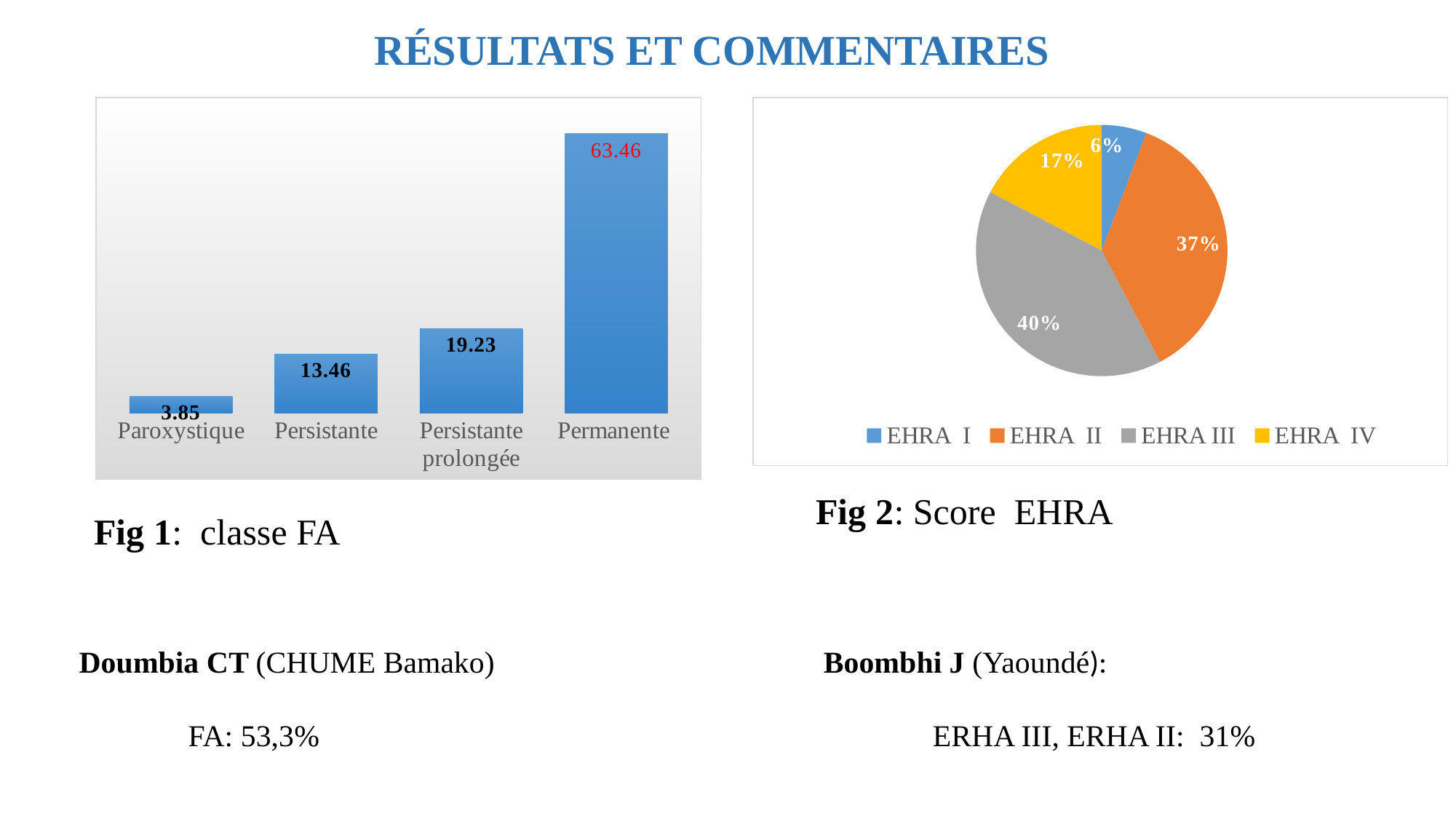

RÉSULTATS ET COMMENTAIRES

### Chart

| Category | Pourcentage |
|---|---|
| Paroxystique | 3.85 |
| Persistante | 13.46 |
| Persistante prolongée | 19.23 |
| Permanente  | 63.46 |

### Chart

| Category | Pourcentage |
|---|---|
| EHRA  I | 5.77 |
| EHRA  II | 36.54 |
| EHRA III | 40.38 |
| EHRA  IV | 17.31 |
Fig 2: Score  EHRA
Fig 1:  classe FA
Doumbia CT (CHUME Bamako)

  	FA: 53,3%
 Boombhi J (Yaoundé):

	 ERHA III, ERHA II:  31%